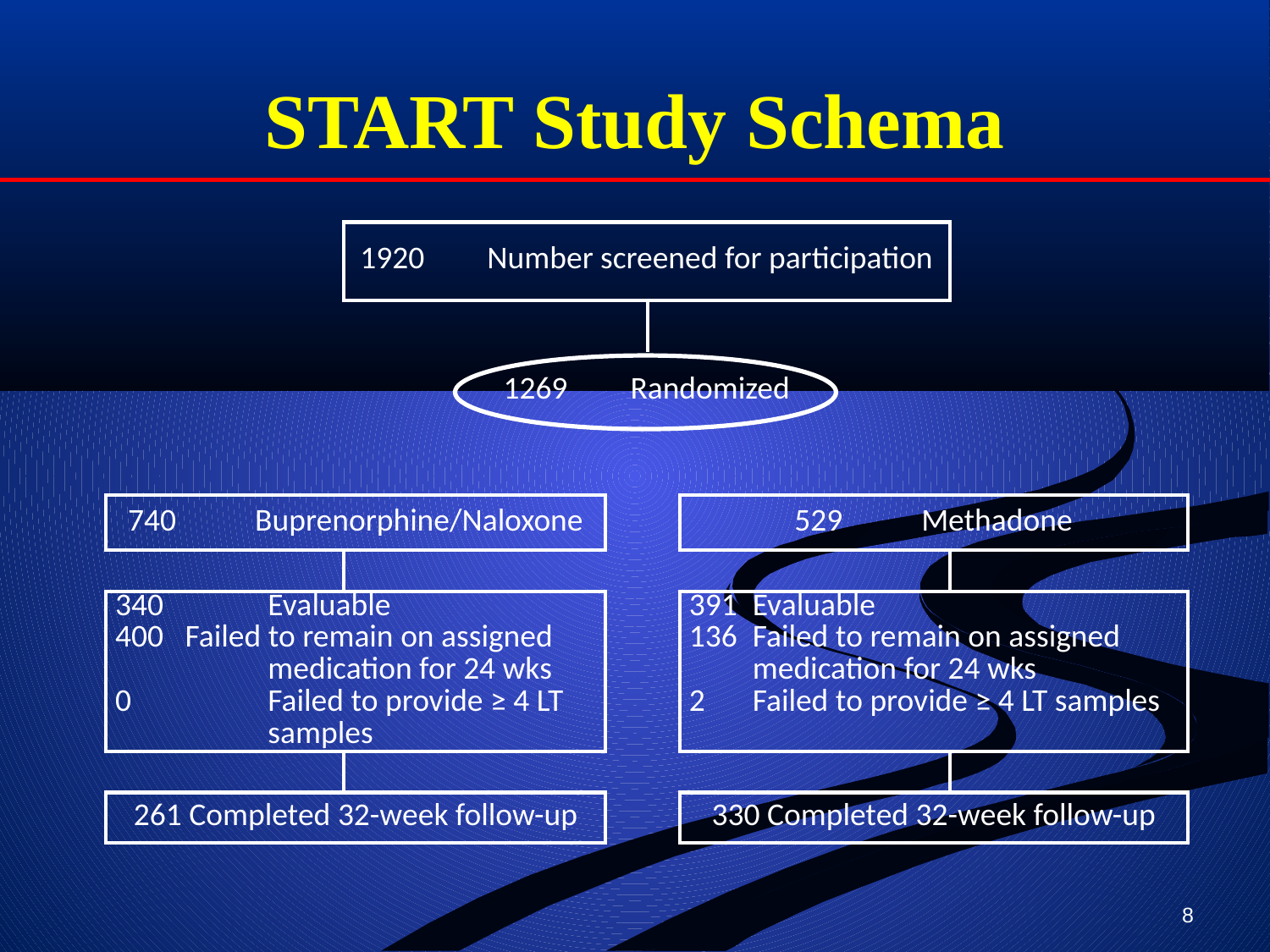

# START Study Schema

|  | 1920 Number screened for participation |  |  |  |  |  |  |
| --- | --- | --- | --- | --- | --- | --- | --- |
|  |  |  |  |  |  |  |  |
|  |  |  |  |  |  |  |  |
|  | 1269 Randomized |  |  |  |  |  |  |
|  |  |  |  |  |  |  |  |
|  |  |  |  |  |  |  |  |
| 740 Buprenorphine/Naloxone |  |  |  |  | 529 Methadone |  |  |
|  |  |  |  |  |  |  |  |
| 340 Evaluable 400 Failed to remain on assigned medication for 24 wks 0 Failed to provide ≥ 4 LT samples |  |  |  |  | 391 Evaluable 136 Failed to remain on assigned medication for 24 wks 2 Failed to provide ≥ 4 LT samples |  |  |
|  |  |  |  |  |  |  |  |
| 261 Completed 32-week follow-up |  |  |  |  | 330 Completed 32-week follow-up |  |  |

8